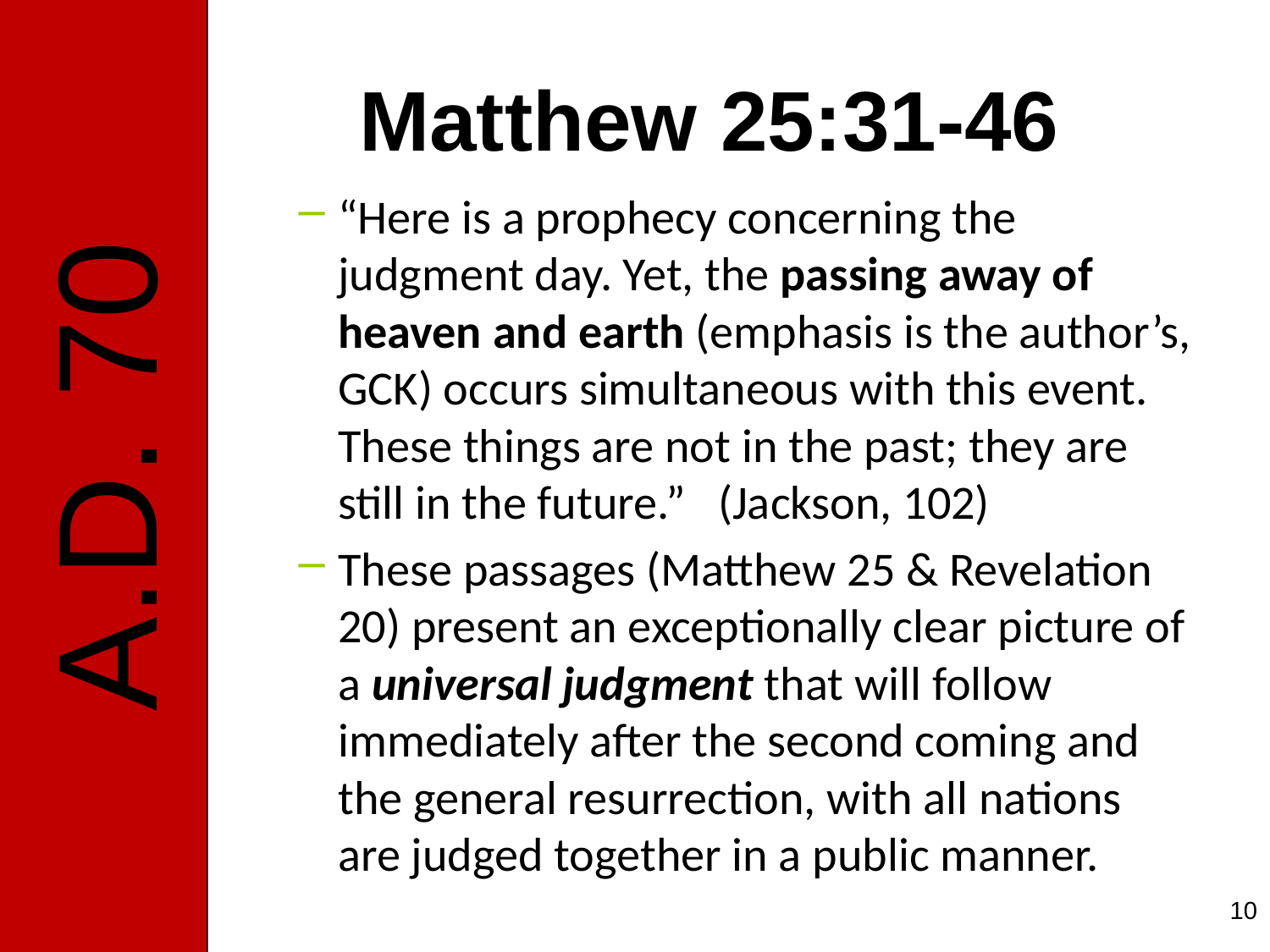

# Matthew 25:31-46
“Here is a prophecy concerning the judgment day. Yet, the passing away of heaven and earth (emphasis is the author’s, GCK) occurs simultaneous with this event. These things are not in the past; they are still in the future.”   (Jackson, 102)
These passages (Matthew 25 & Revelation 20) present an exceptionally clear picture of a universal judgment that will follow immediately after the second coming and the general resurrection, with all nations are judged together in a public manner.
10